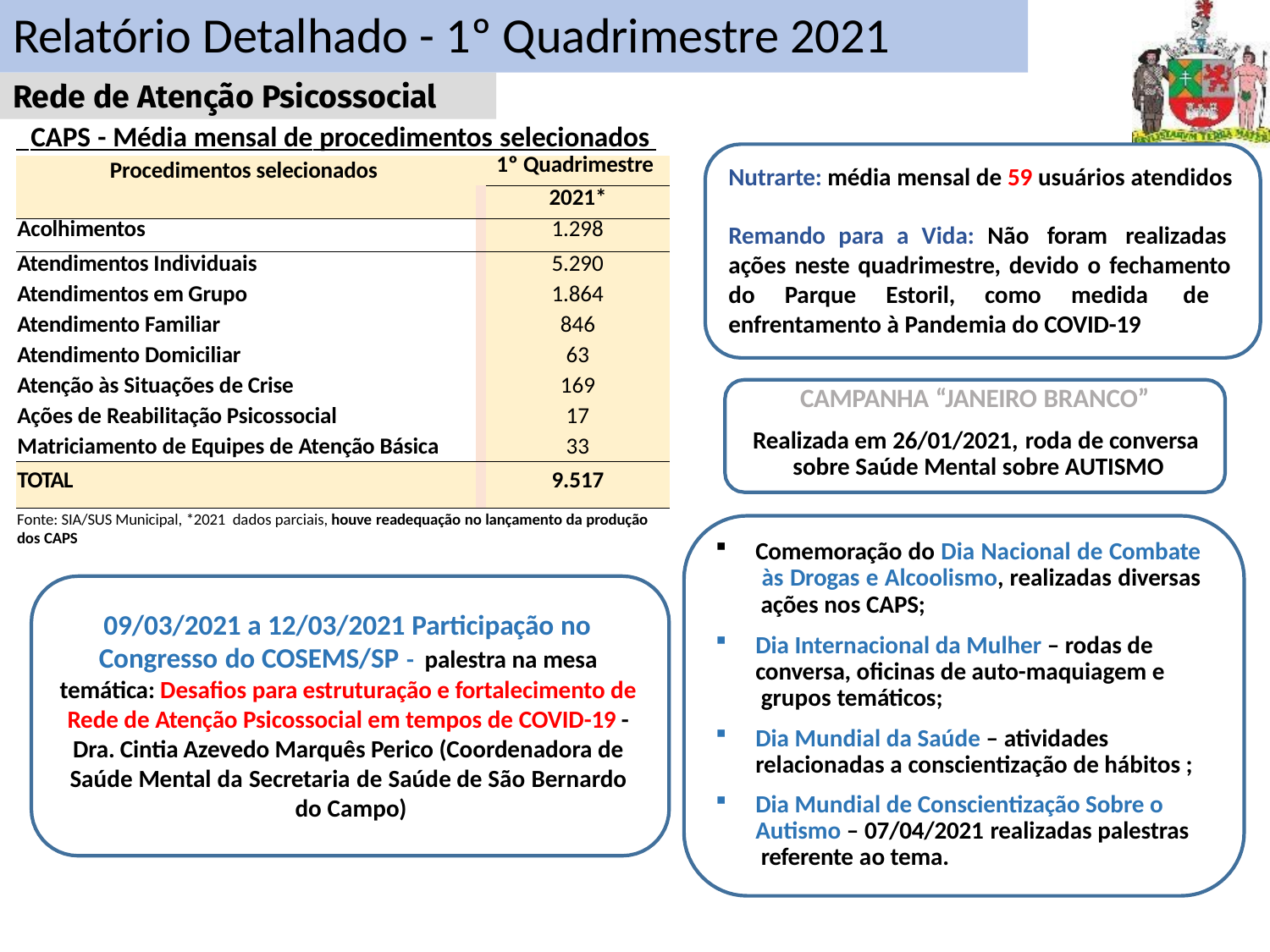

# Relatório Detalhado - 1º Quadrimestre 2021
Rede de Atenção Psicossocial
  CAPS - Média mensal de procedimentos selecionados
Nutrarte: média mensal de 59 usuários atendidos

Remando para a Vida: Não foram realizadas  ações neste quadrimestre, devido o fechamento  do Parque Estoril, como medida de  enfrentamento à Pandemia do COVID-19

CAMPANHA “JANEIRO BRANCO”
Realizada em 26/01/2021, roda de conversa  sobre Saúde Mental sobre AUTISMO

| 1º Quadrimestre Procedimentos selecionados |  |
| --- | --- |
|  | 2021\* |
| Acolhimentos | 1.298 |
| Atendimentos Individuais | 5.290 |
| Atendimentos em Grupo | 1.864 |
| Atendimento Familiar | 846 |
| Atendimento Domiciliar | 63 |
| Atenção às Situações de Crise | 169 |
| Ações de Reabilitação Psicossocial | 17 |
| Matriciamento de Equipes de Atenção Básica | 33 |
| TOTAL | 9.517 |

Fonte: SIA/SUS Municipal, *2021  dados parciais, houve readequação no lançamento da produção  dos CAPS

Comemoração do Dia Nacional de Combate  às Drogas e Alcoolismo, realizadas diversas  ações nos CAPS;
Dia Internacional da Mulher – rodas de  conversa, oficinas de auto-maquiagem e  grupos temáticos;
Dia Mundial da Saúde – atividades  relacionadas a conscientização de hábitos ;
Dia Mundial de Conscientização Sobre o  Autismo – 07/04/2021 realizadas palestras  referente ao tema.

09/03/2021 a 12/03/2021 Participação no  Congresso do COSEMS/SP - palestra na mesa  temática: Desafios para estruturação e fortalecimento de  Rede de Atenção Psicossocial em tempos de COVID-19 -  Dra. Cintia Azevedo Marquês Perico (Coordenadora de  Saúde Mental da Secretaria de Saúde de São Bernardo  do Campo)